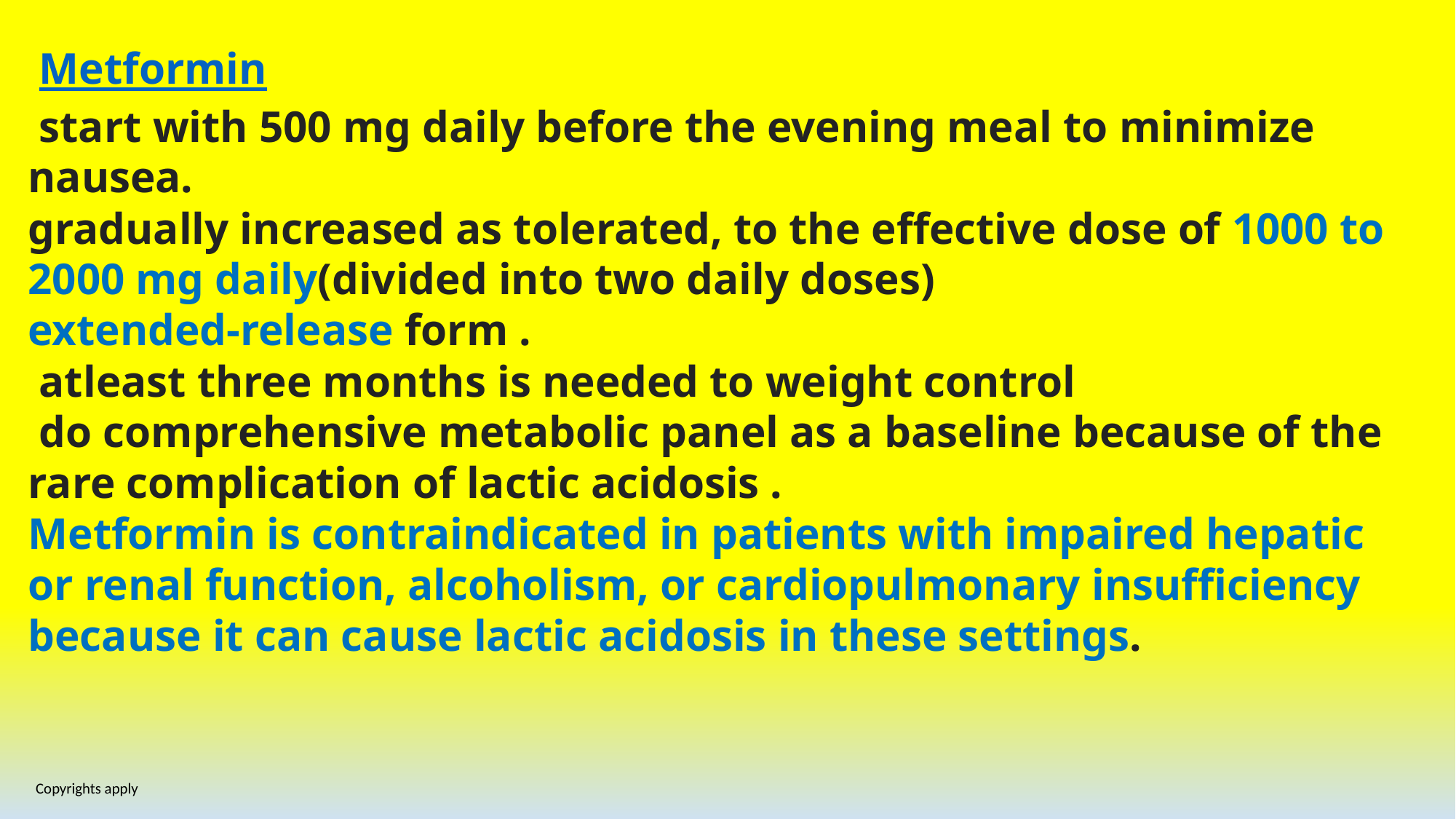

Metformin
 start with 500 mg daily before the evening meal to minimize nausea.
gradually increased as tolerated, to the effective dose of 1000 to 2000 mg daily(divided into two daily doses)
extended-release form .
 atleast three months is needed to weight control
 do comprehensive metabolic panel as a baseline because of the rare complication of lactic acidosis .
Metformin is contraindicated in patients with impaired hepatic or renal function, alcoholism, or cardiopulmonary insufficiency because it can cause lactic acidosis in these settings.